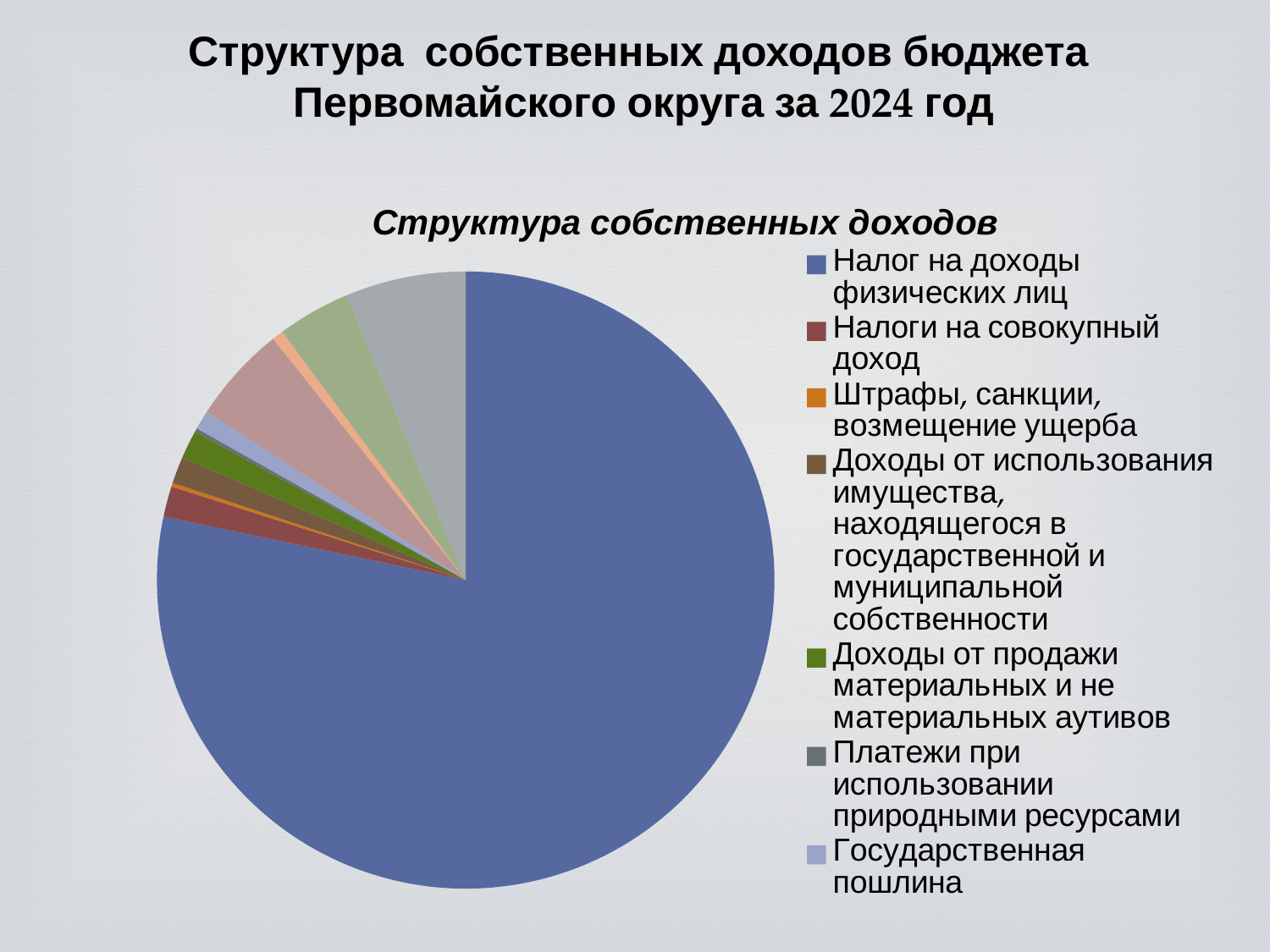

Структура  собственных доходов бюджета  Первомайского округа за 2024 год

### Chart:

| Category | Структура собственных доходов |
|---|---|
| Налог на доходы физических лиц | 0.783 |
| Налоги на совокупный доход | 0.016 |
| Штрафы, санкции, возмещение ущерба | 0.002 |
| Доходы от использования имущества, находящегося в государственной и муниципальной собственности | 0.014 |
| Доходы от продажи материальных и не материальных аутивов  | 0.0148 |
| Платежи при использовании природными ресурсами | 0.002 |
| Государственная пошлина | 0.01 |
| Налоги на товары реализуемые на территории РФ акцизы | 0.051 |
| Доходы от оказания платных услуг и компенсации затрат государства | 0.006 |
| Прочие неналоговые доходы | 0.0002 |
| Налог на имущество физических лиц | 0.038 |
| Земельный налог | 0.063 |